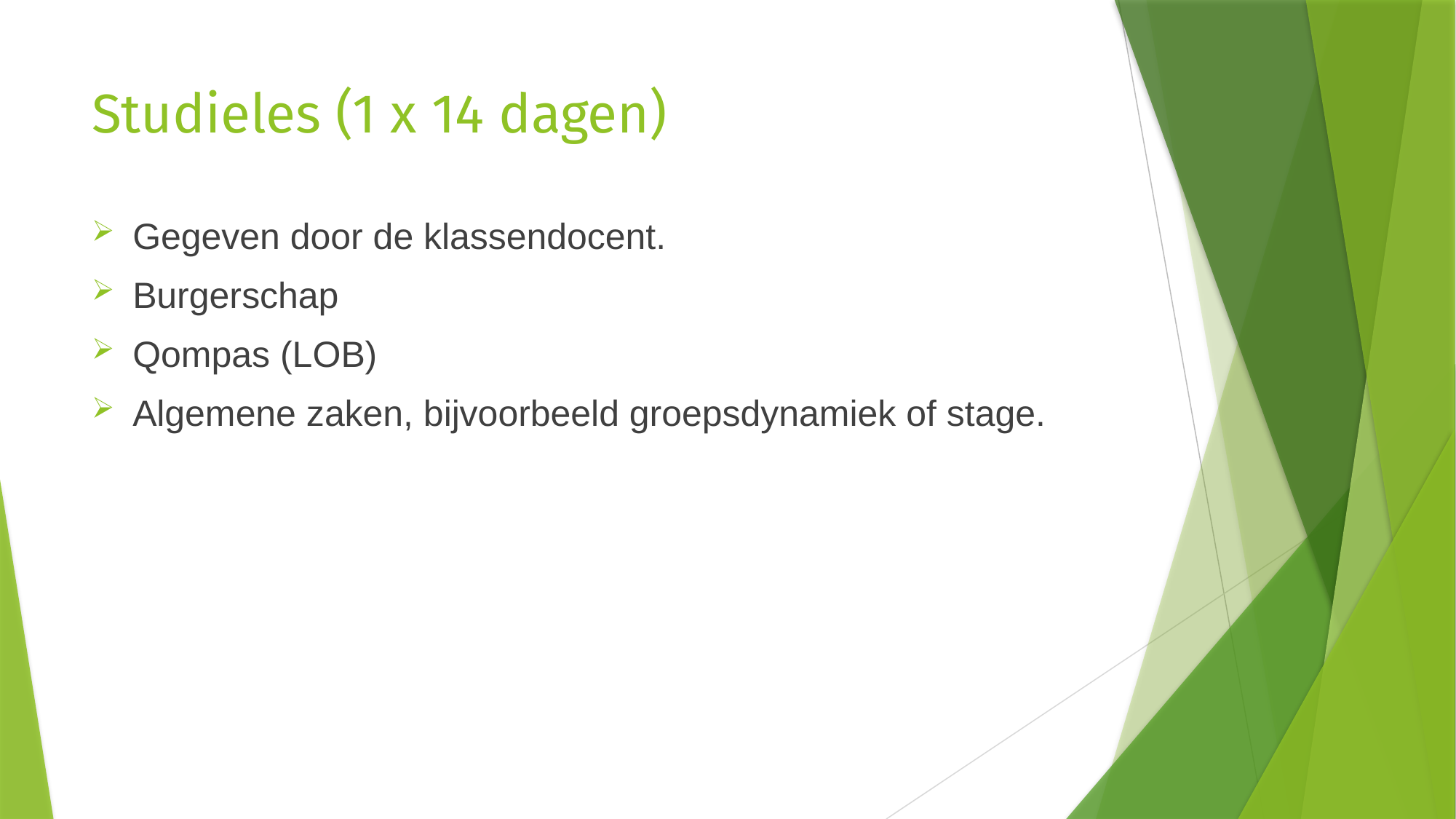

# Studieles (1 x 14 dagen)
Gegeven door de klassendocent.
Burgerschap
Qompas (LOB)
Algemene zaken, bijvoorbeeld groepsdynamiek of stage.